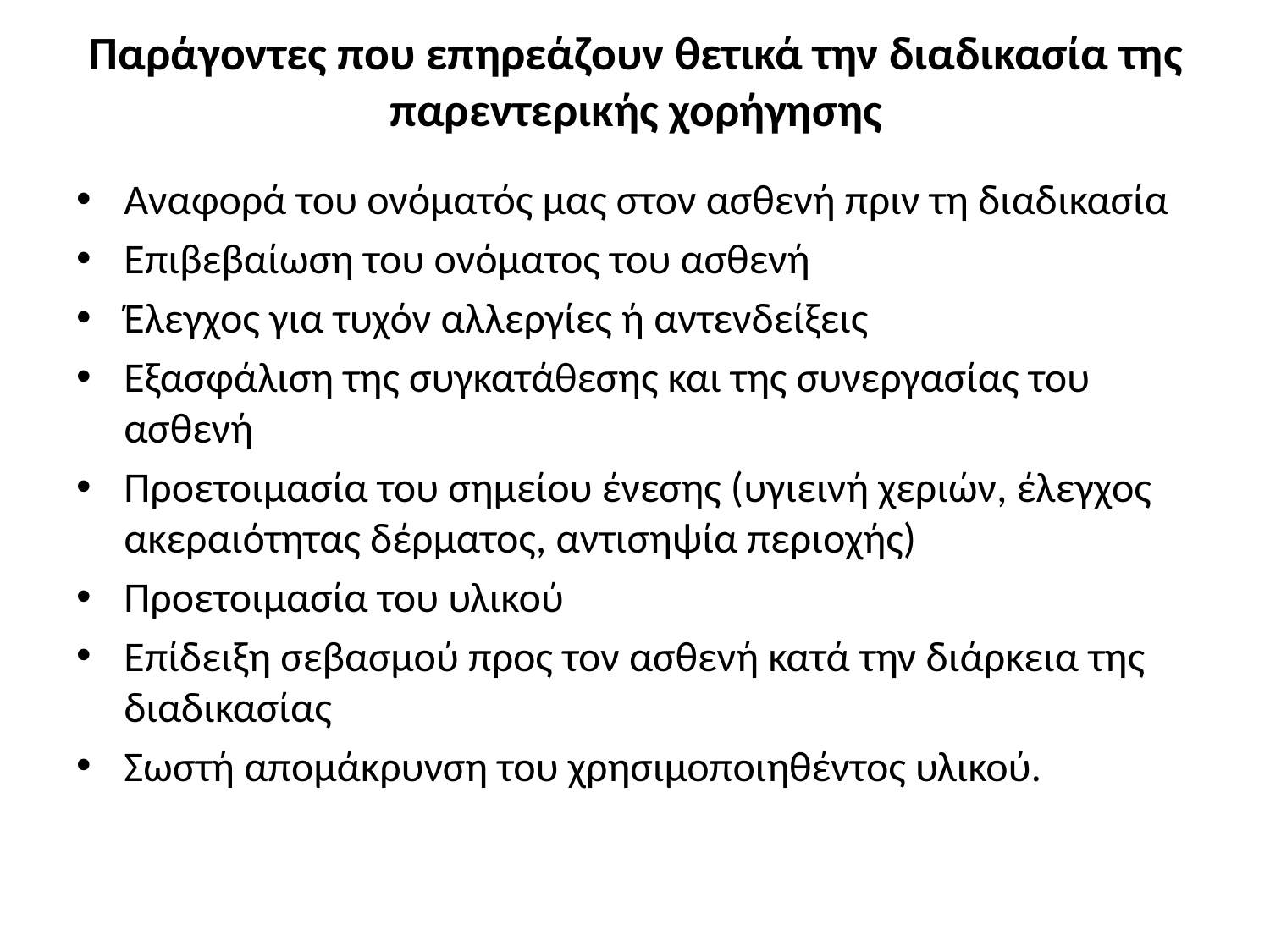

# Παράγοντες που επηρεάζουν θετικά την διαδικασία της παρεντερικής χορήγησης
Αναφορά του ονόματός μας στον ασθενή πριν τη διαδικασία
Επιβεβαίωση του ονόματος του ασθενή
Έλεγχος για τυχόν αλλεργίες ή αντενδείξεις
Εξασφάλιση της συγκατάθεσης και της συνεργασίας του ασθενή
Προετοιμασία του σημείου ένεσης (υγιεινή χεριών, έλεγχος ακεραιότητας δέρματος, αντισηψία περιοχής)
Προετοιμασία του υλικού
Επίδειξη σεβασμού προς τον ασθενή κατά την διάρκεια της διαδικασίας
Σωστή απομάκρυνση του χρησιμοποιηθέντος υλικού.